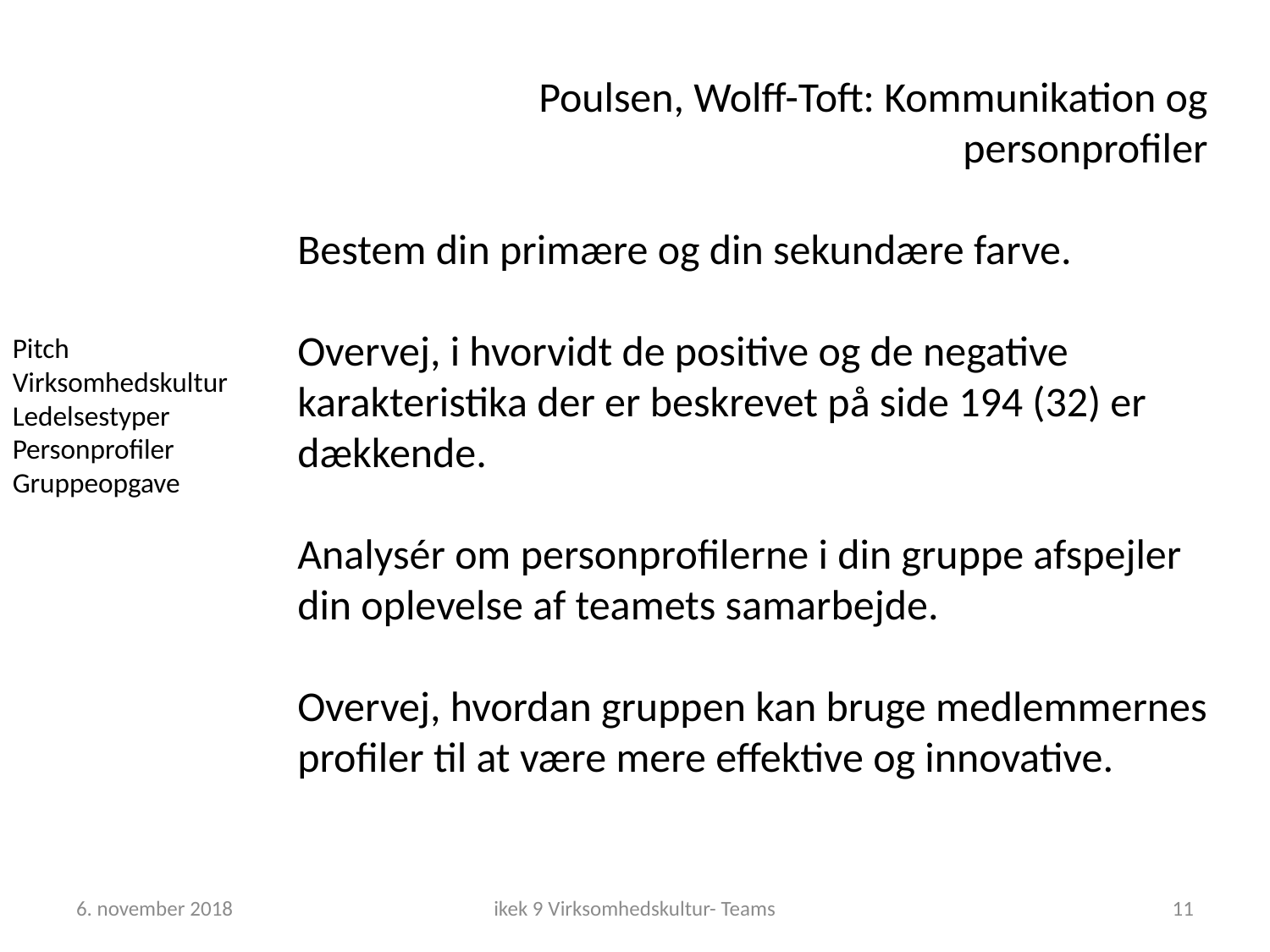

Poulsen, Wolff-Toft: Kommunikation og personprofiler

Bestem din primære og din sekundære farve.

Overvej, i hvorvidt de positive og de negative karakteristika der er beskrevet på side 194 (32) er dækkende.

Analysér om personprofilerne i din gruppe afspejler din oplevelse af teamets samarbejde.

Overvej, hvordan gruppen kan bruge medlemmernes profiler til at være mere effektive og innovative.
Pitch
Virksomhedskultur Ledelsestyper
Personprofiler
Gruppeopgave
6. november 2018
ikek 9 Virksomhedskultur- Teams
11